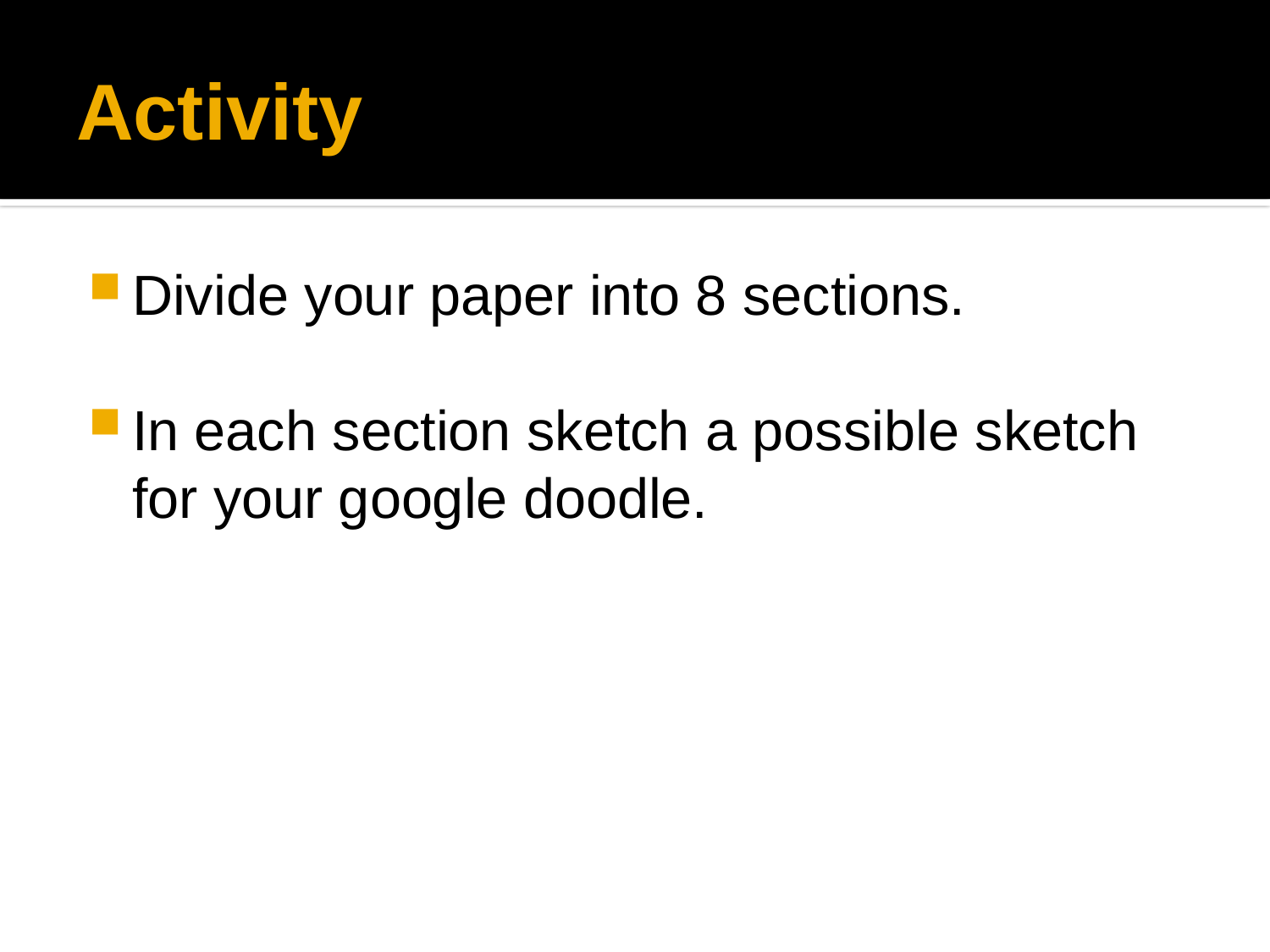

# Activity
Divide your paper into 8 sections.

In each section sketch a possible sketch for your google doodle.